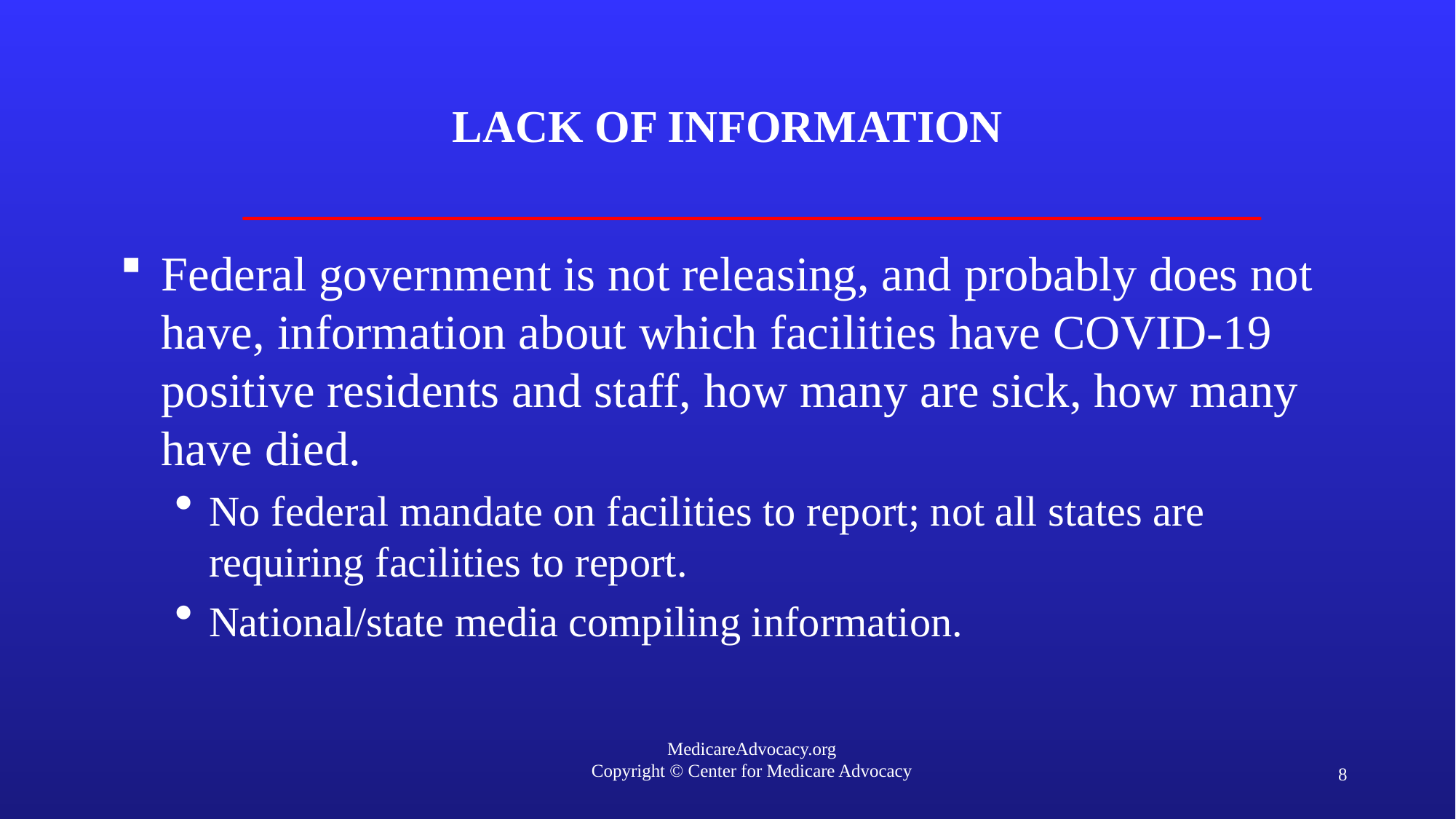

# Lack of information
Federal government is not releasing, and probably does not have, information about which facilities have COVID-19 positive residents and staff, how many are sick, how many have died.
No federal mandate on facilities to report; not all states are requiring facilities to report.
National/state media compiling information.

8